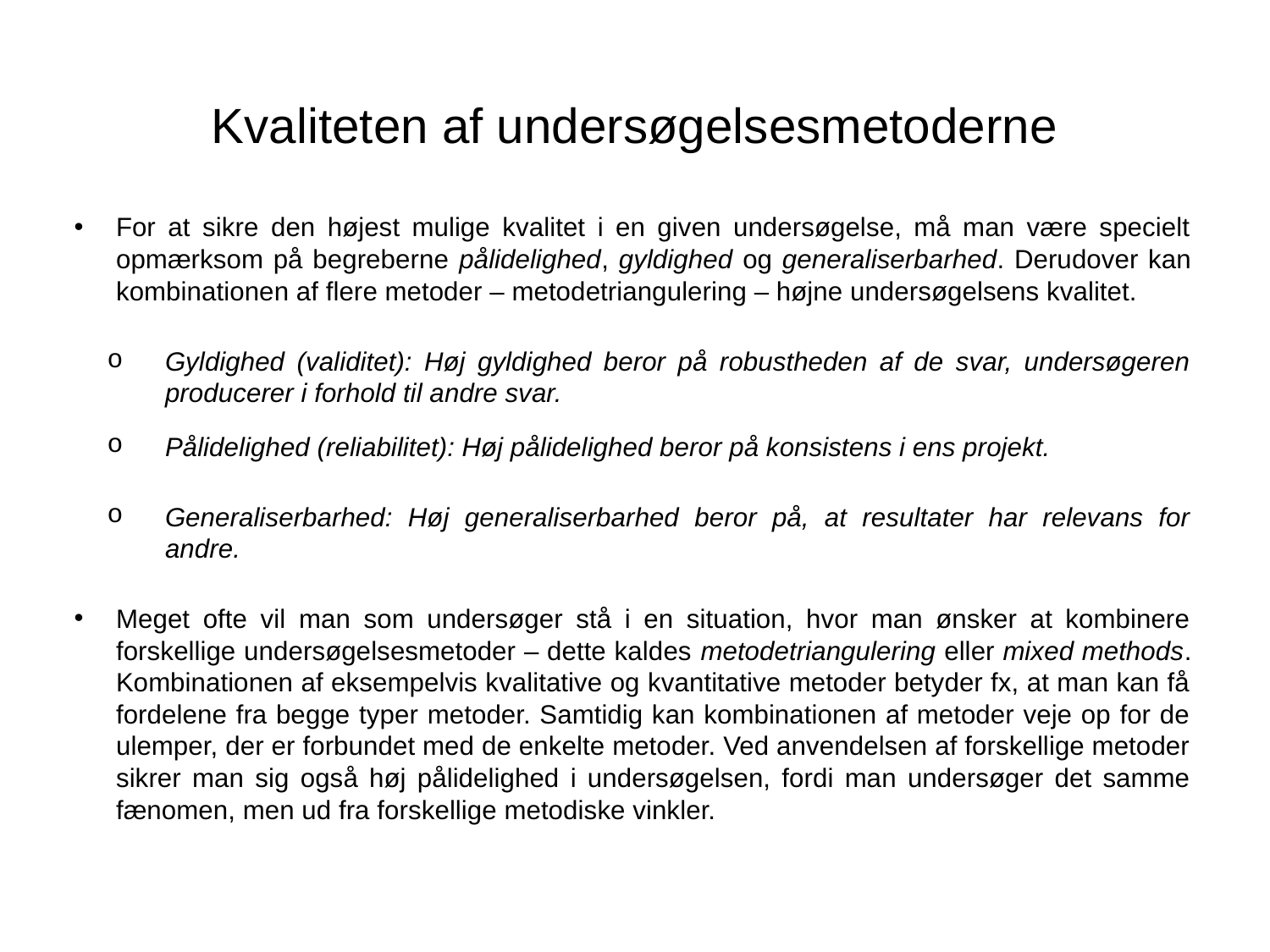

# Kvaliteten af undersøgelsesmetoderne
For at sikre den højest mulige kvalitet i en given undersøgelse, må man være specielt opmærksom på begreberne pålidelighed, gyldighed og generaliserbarhed. Derudover kan kombinationen af flere metoder – metodetriangulering – højne undersøgelsens kvalitet.

Gyldighed (validitet): Høj gyldighed beror på robustheden af de svar, undersøgeren producerer i forhold til andre svar.

Pålidelighed (reliabilitet): Høj pålidelighed beror på konsistens i ens projekt.

Generaliserbarhed: Høj generaliserbarhed beror på, at resultater har relevans for andre.

Meget ofte vil man som undersøger stå i en situation, hvor man ønsker at kombinere forskellige undersøgelsesmetoder – dette kaldes metodetriangulering eller mixed methods. Kombinationen af eksempelvis kvalitative og kvantitative metoder betyder fx, at man kan få fordelene fra begge typer metoder. Samtidig kan kombinationen af metoder veje op for de ulemper, der er forbundet med de enkelte metoder. Ved anvendelsen af forskellige metoder sikrer man sig også høj pålidelighed i undersøgelsen, fordi man undersøger det samme fænomen, men ud fra forskellige metodiske vinkler.